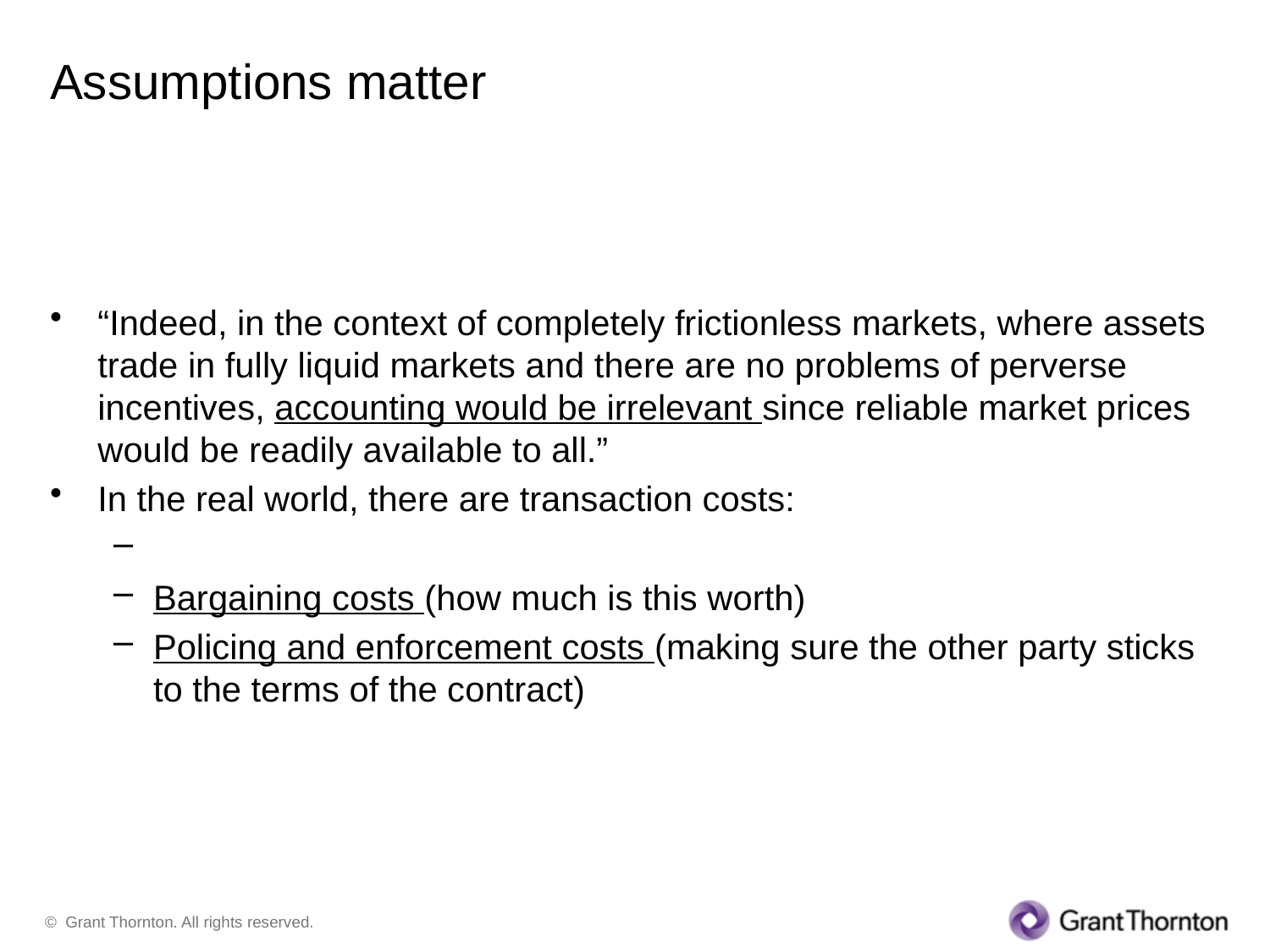

# Assumptions matter
“Indeed, in the context of completely frictionless markets, where assets trade in fully liquid markets and there are no problems of perverse incentives, accounting would be irrelevant since reliable market prices would be readily available to all.”
In the real world, there are transaction costs:
Search and information costs
Bargaining costs (how much is this worth)
Policing and enforcement costs (making sure the other party sticks to the terms of the contract)